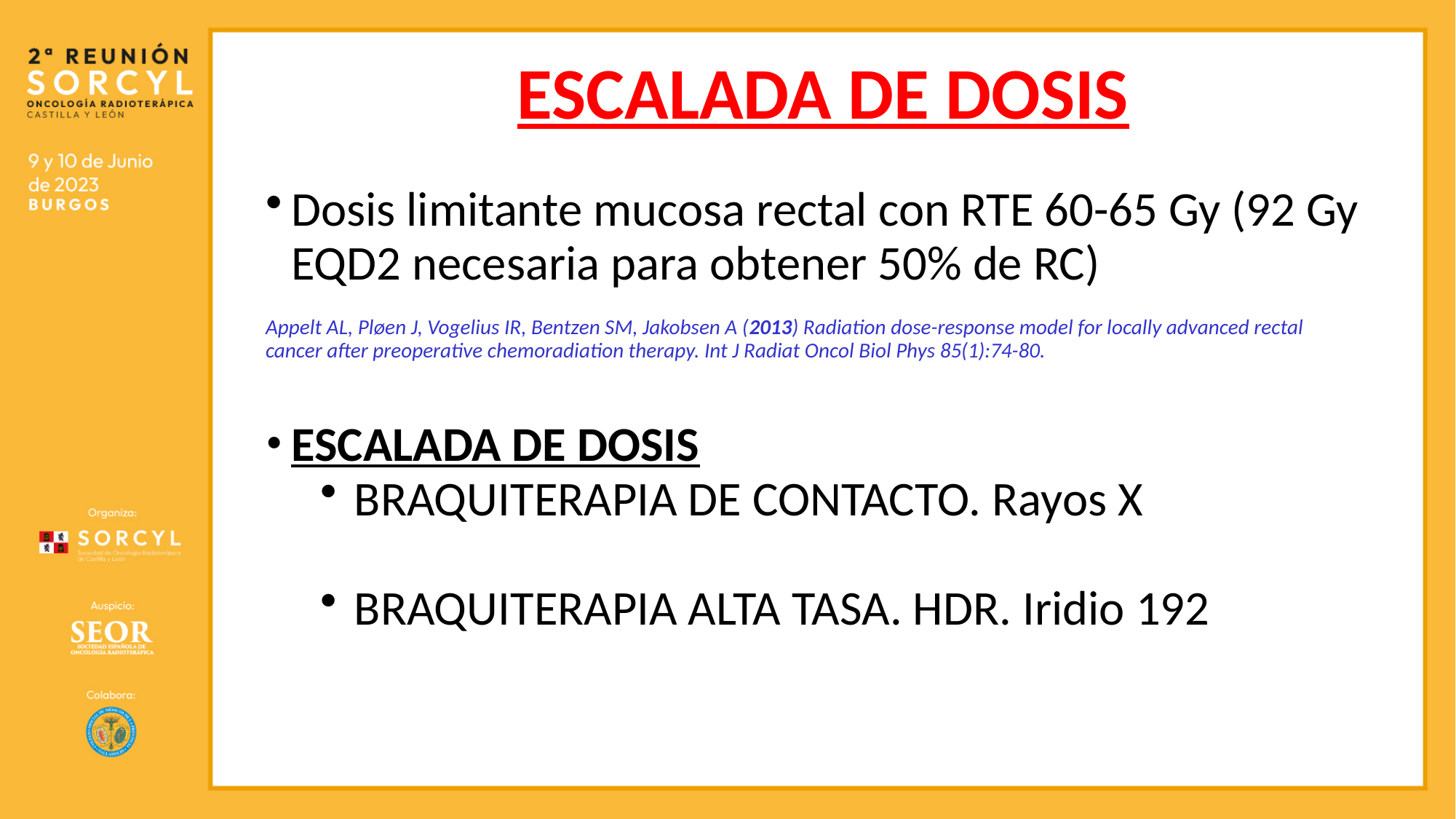

# ESCALADA DE DOSIS
Dosis limitante mucosa rectal con RTE 60-65 Gy (92 Gy EQD2 necesaria para obtener 50% de RC)

Appelt AL, Pløen J, Vogelius IR, Bentzen SM, Jakobsen A (2013) Radiation dose-response model for locally advanced rectal cancer after preoperative chemoradiation therapy. Int J Radiat Oncol Biol Phys 85(1):74-80.

ESCALADA DE DOSIS
BRAQUITERAPIA DE CONTACTO. Rayos X

BRAQUITERAPIA ALTA TASA. HDR. Iridio 192